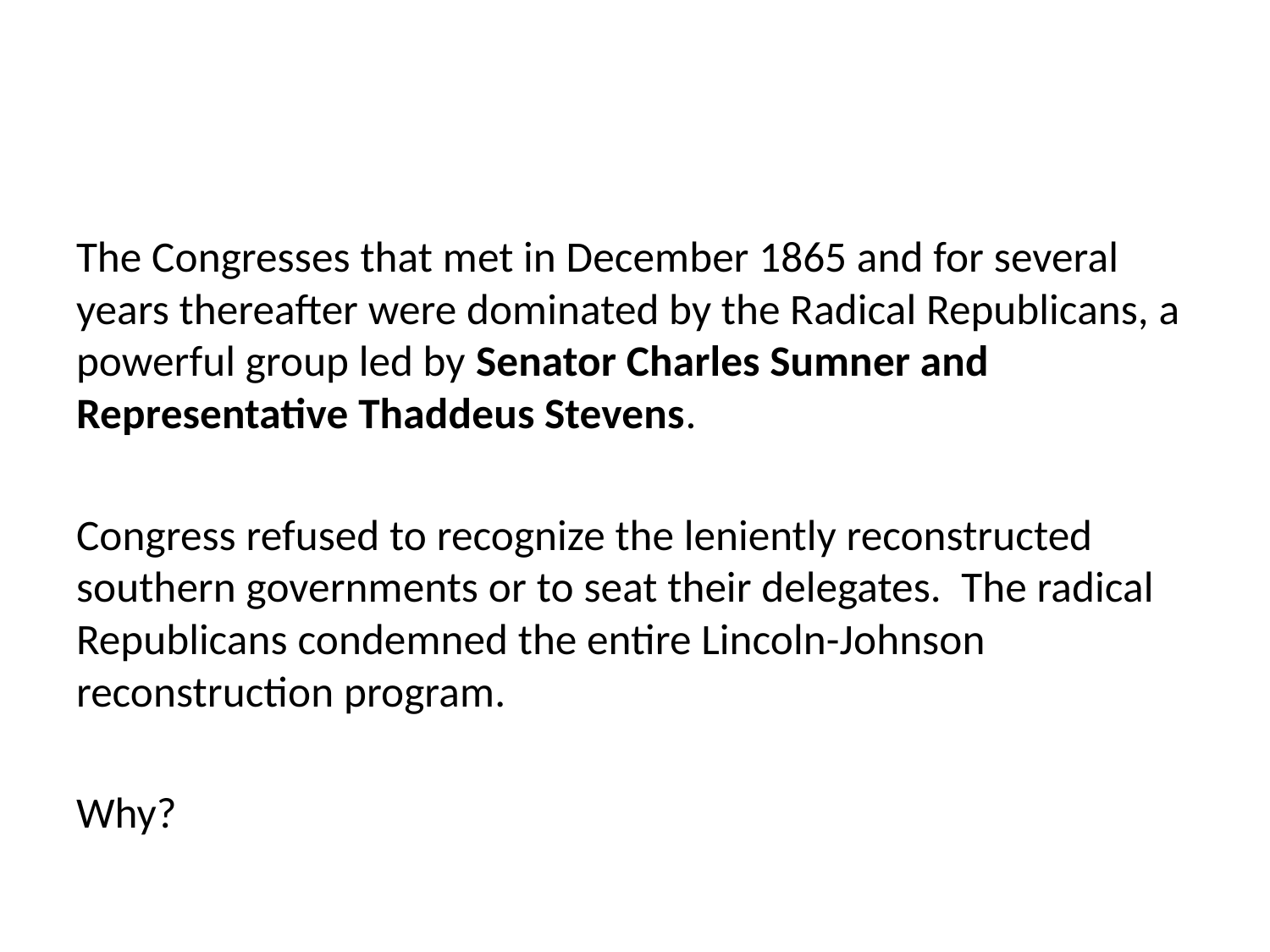

#
The Congresses that met in December 1865 and for several years thereafter were dominated by the Radical Republicans, a powerful group led by Senator Charles Sumner and Representative Thaddeus Stevens.

Congress refused to recognize the leniently reconstructed southern governments or to seat their delegates.  The radical Republicans condemned the entire Lincoln-Johnson reconstruction program.

Why?